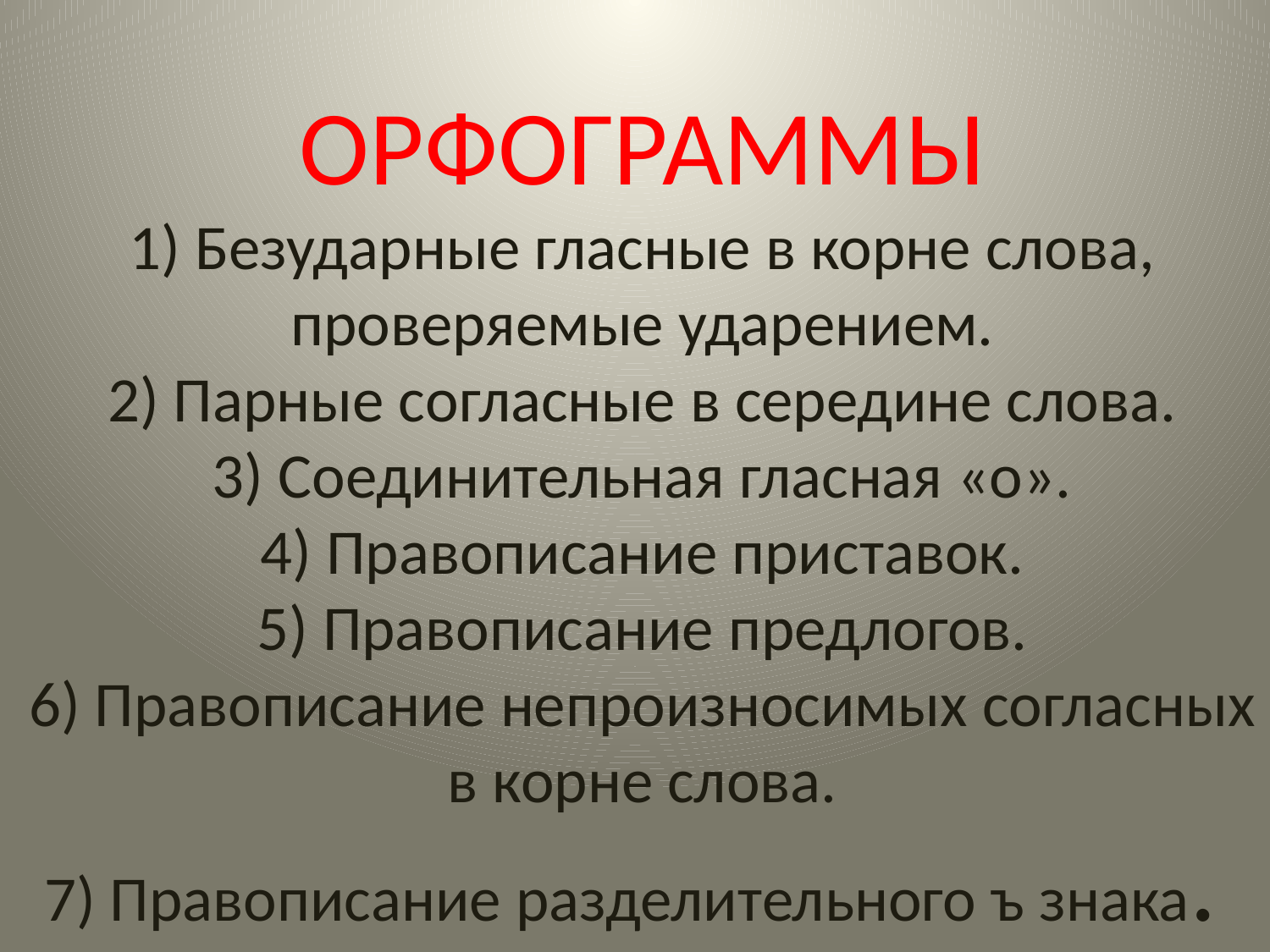

# ОРФОГРАММЫ 1) Безударные гласные в корне слова, проверяемые ударением. 2) Парные согласные в середине слова. 3) Соединительная гласная «о». 4) Правописание приставок. 5) Правописание предлогов. 6) Правописание непроизносимых согласных в корне слова. 7) Правописание разделительного ъ знака.